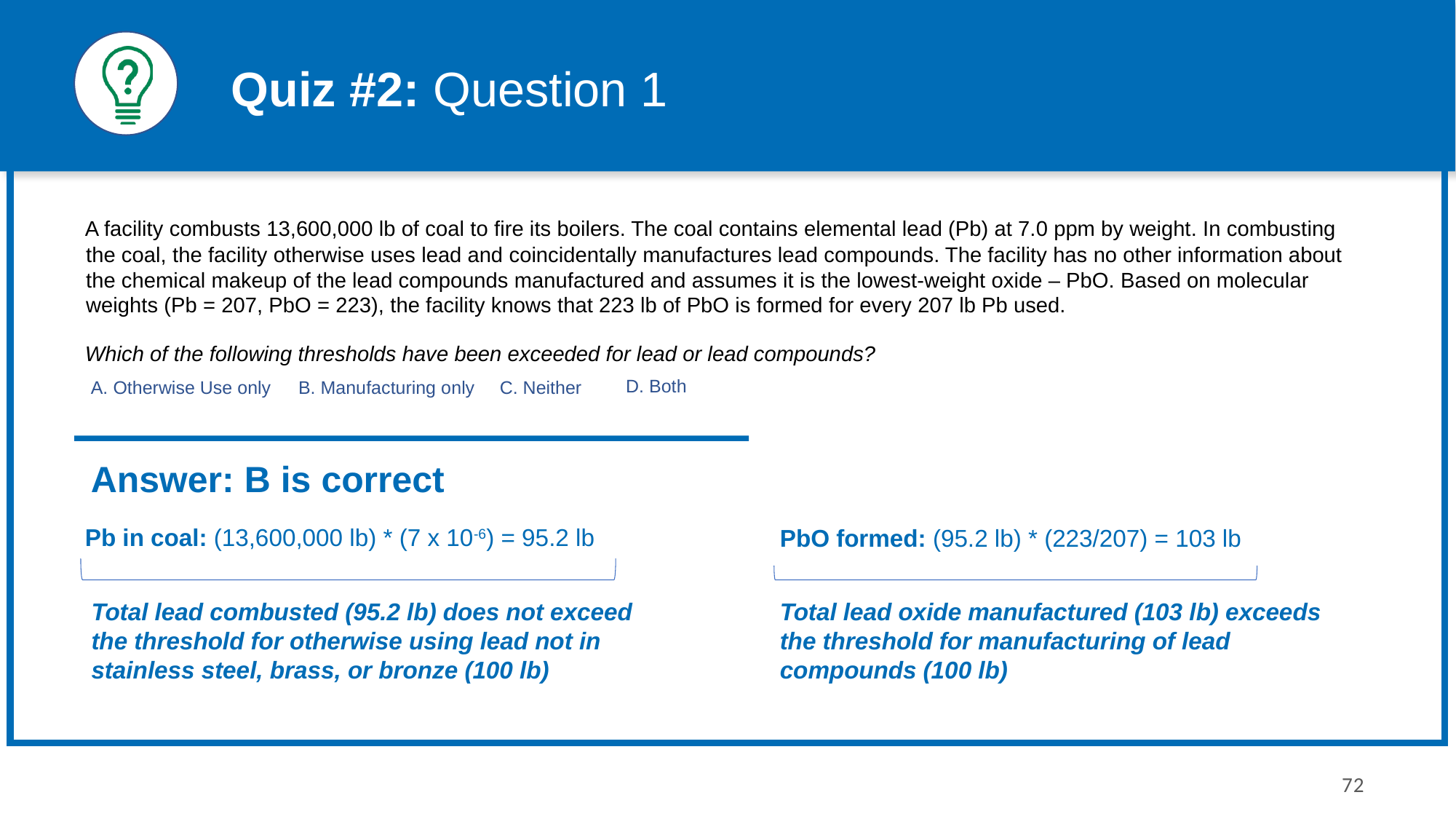

# Quiz #2: Question 1
A facility combusts 13,600,000 lb of coal to fire its boilers. The coal contains elemental lead (Pb) at 7.0 ppm by weight. In combusting the coal, the facility otherwise uses lead and coincidentally manufactures lead compounds. The facility has no other information about the chemical makeup of the lead compounds manufactured and assumes it is the lowest-weight oxide – PbO. Based on molecular weights (Pb = 207, PbO = 223), the facility knows that 223 lb of PbO is formed for every 207 lb Pb used.
Which of the following thresholds have been exceeded for lead or lead compounds?

D. Both
A. Otherwise Use only
C. Neither
B. Manufacturing only

Answer: B is correct
Pb in coal: (13,600,000 lb) * (7 x 10-6) = 95.2 lb
PbO formed: (95.2 lb) * (223/207) = 103 lb
Total lead combusted (95.2 lb) does not exceed the threshold for otherwise using lead not in stainless steel, brass, or bronze (100 lb)
Total lead oxide manufactured (103 lb) exceeds the threshold for manufacturing of lead compounds (100 lb)